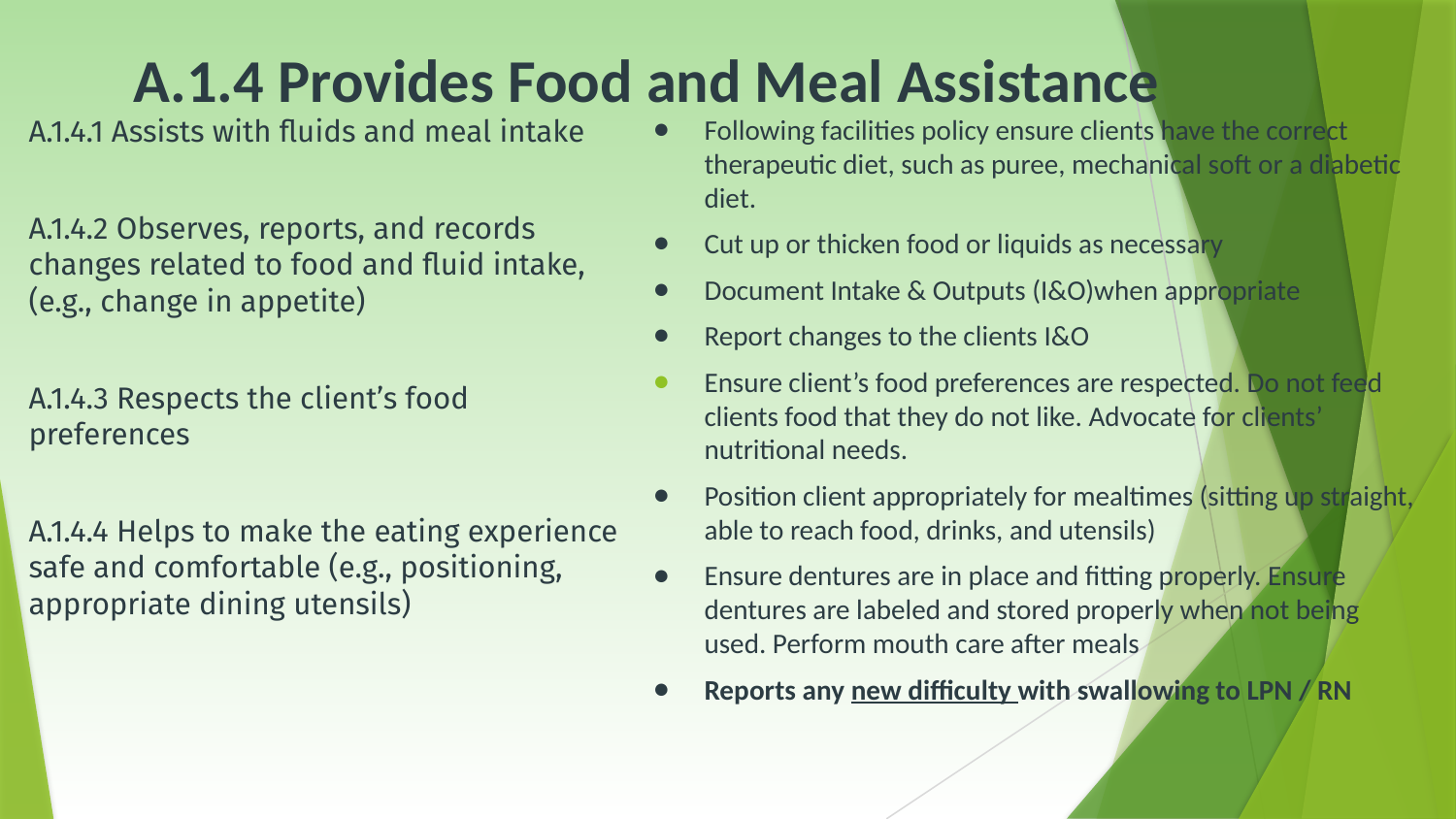

# A.1.4 Provides Food and Meal Assistance
A.1.4.1 Assists with fluids and meal intake

A.1.4.2 Observes, reports, and records changes related to food and fluid intake, (e.g., change in appetite)

A.1.4.3 Respects the client’s food preferences

A.1.4.4 Helps to make the eating experience safe and comfortable (e.g., positioning, appropriate dining utensils)
Following facilities policy ensure clients have the correct therapeutic diet, such as puree, mechanical soft or a diabetic diet.
Cut up or thicken food or liquids as necessary
Document Intake & Outputs (I&O)when appropriate
Report changes to the clients I&O
Ensure client’s food preferences are respected. Do not feed clients food that they do not like. Advocate for clients’ nutritional needs.
Position client appropriately for mealtimes (sitting up straight, able to reach food, drinks, and utensils)
Ensure dentures are in place and fitting properly. Ensure dentures are labeled and stored properly when not being used. Perform mouth care after meals
Reports any new difficulty with swallowing to LPN / RN